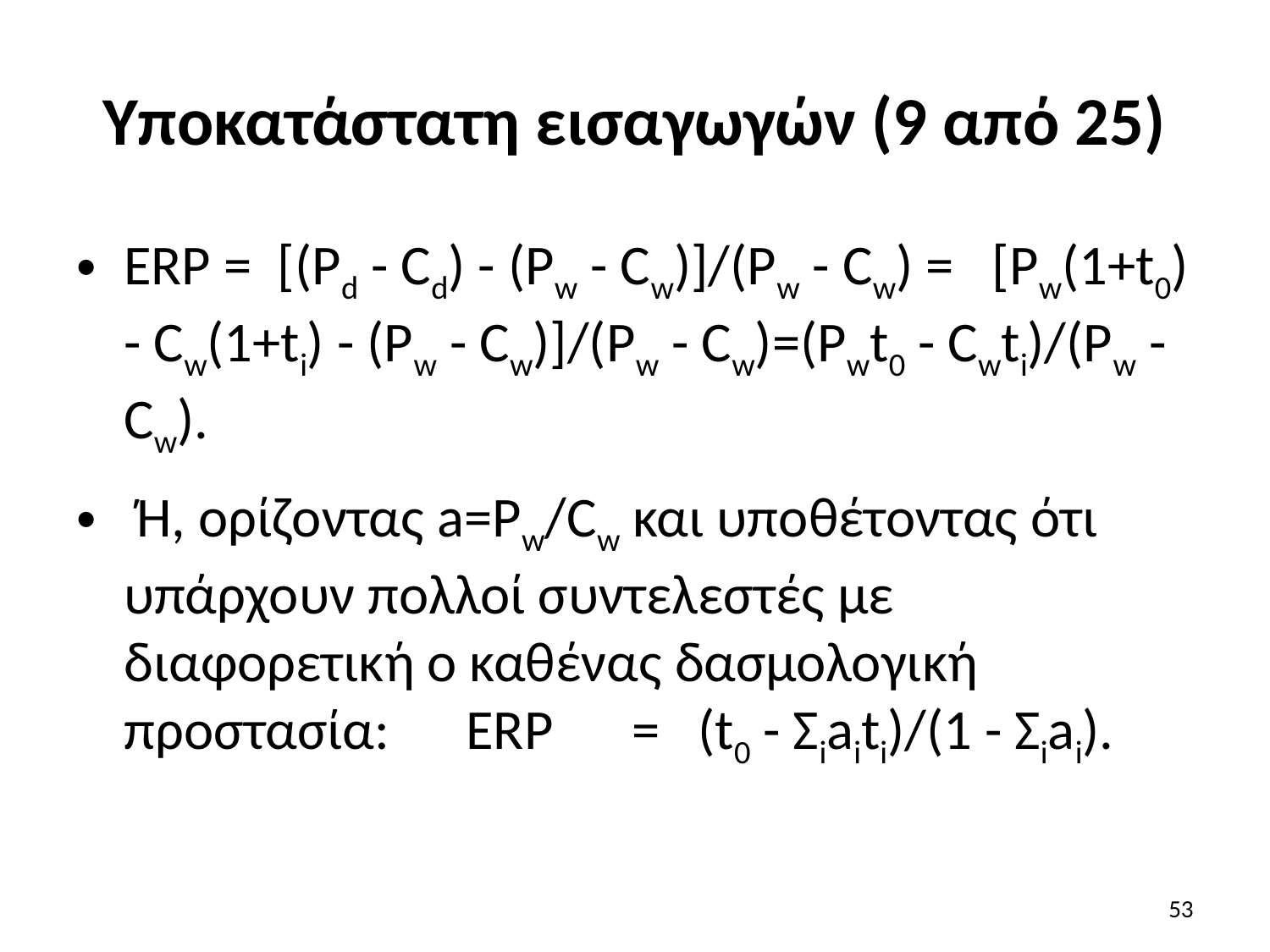

# Υποκατάστατη εισαγωγών (9 από 25)
ERP =  [(Pd - Cd) - (Pw - Cw)]/(Pw - Cw) =   [Pw(1+t0) - Cw(1+ti) - (Pw - Cw)]/(Pw - Cw)=(Pwt0 - Cwti)/(Pw - Cw).
 Ή, ορίζοντας a=Pw/Cw και υποθέτοντας ότι υπάρχουν πολλοί συντελεστές με διαφορετική ο καθένας δασμολογική προστασία:      ERP	=   (t0 - Σiaiti)/(1 - Σiai).

53